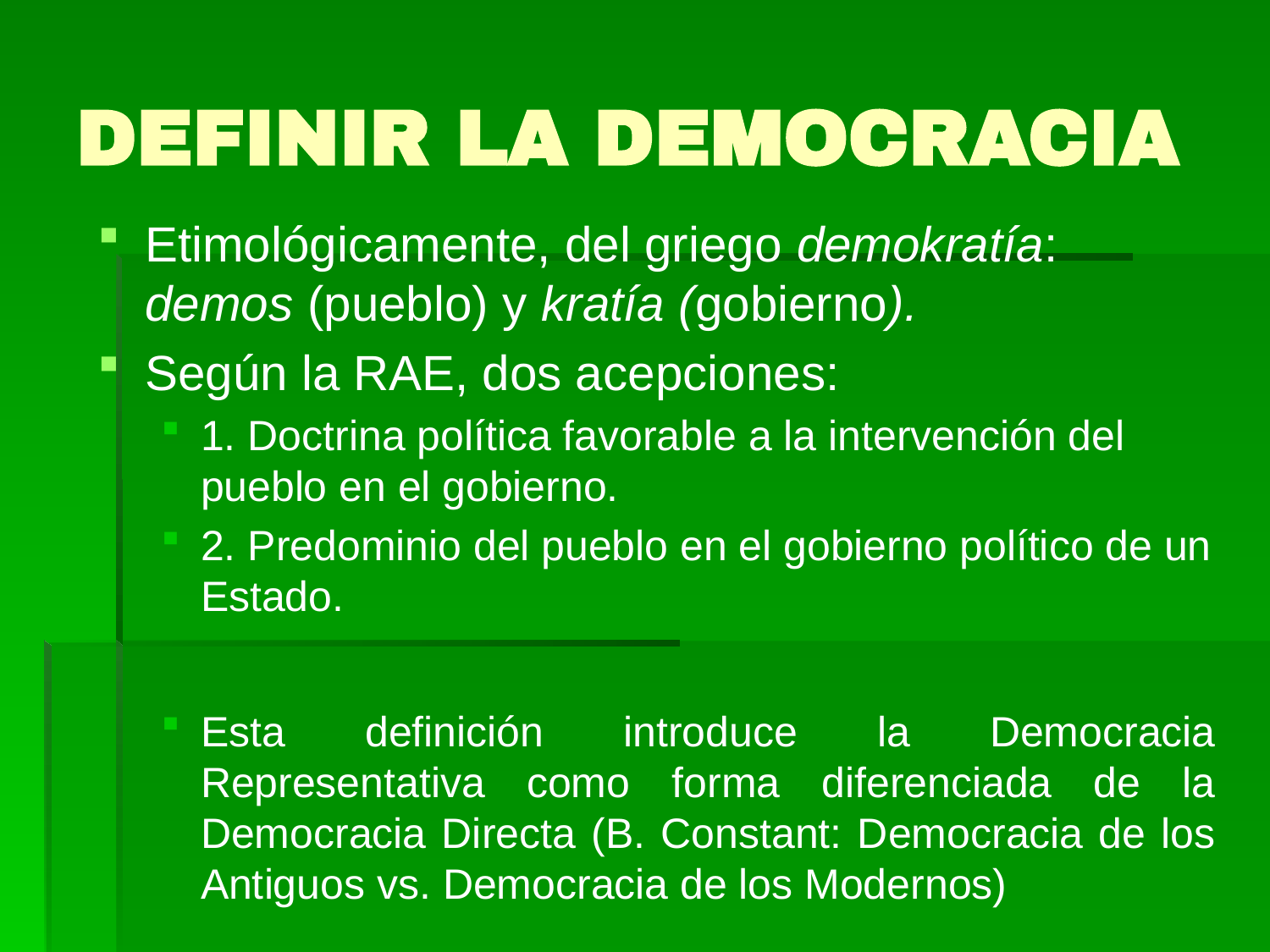

# DEFINIR LA DEMOCRACIA
Etimológicamente, del griego demokratía: demos (pueblo) y kratía (gobierno).
Según la RAE, dos acepciones:
1. Doctrina política favorable a la intervención del pueblo en el gobierno.
2. Predominio del pueblo en el gobierno político de un Estado.

Esta definición introduce la Democracia Representativa como forma diferenciada de la Democracia Directa (B. Constant: Democracia de los Antiguos vs. Democracia de los Modernos)